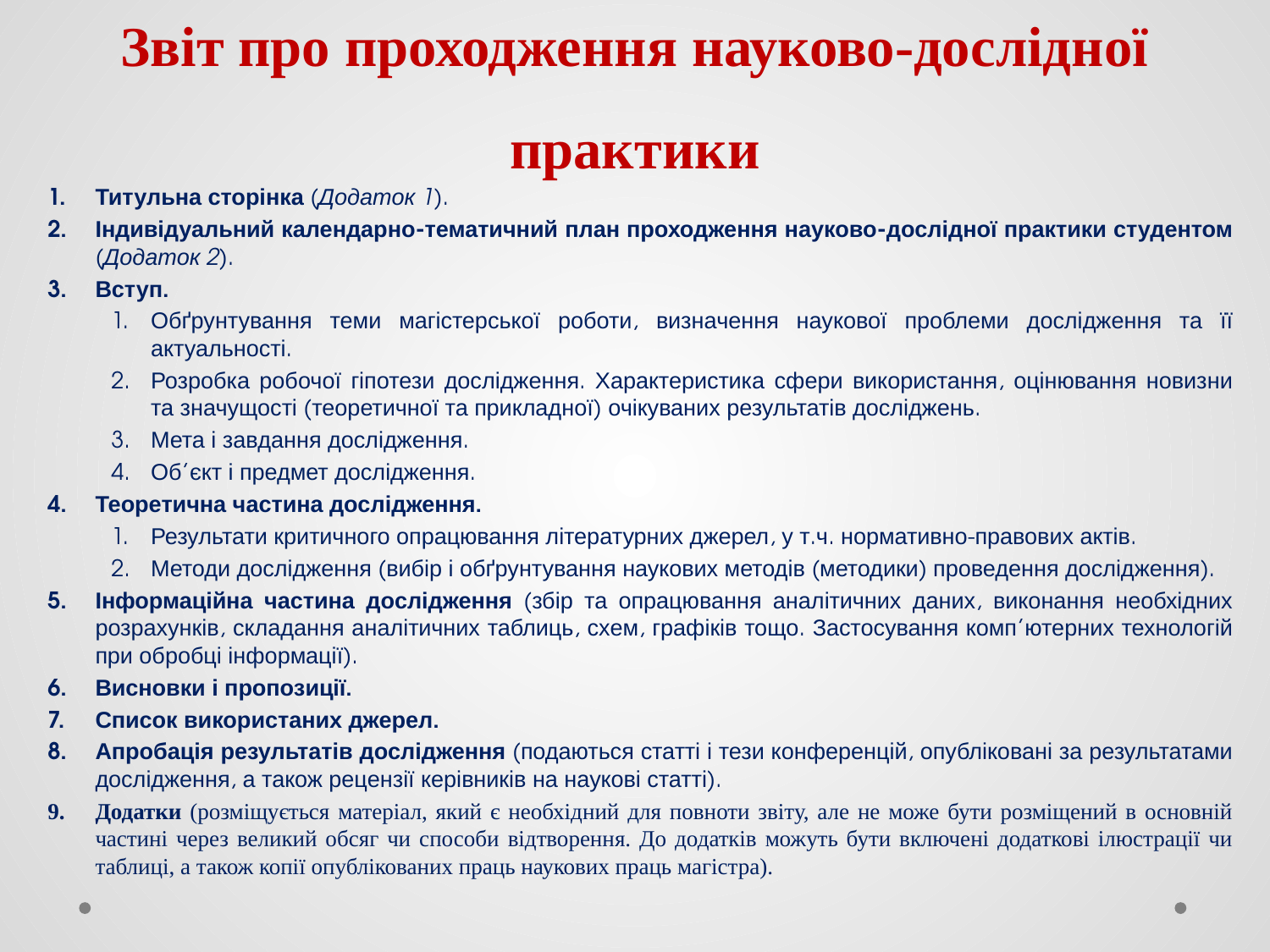

# Звіт про проходження науково-дослідної практики
Титульна сторінка (Додаток 1).
Індивідуальний календарно-тематичний план проходження науково-дослідної практики студентом (Додаток 2).
Вступ.
Обґрунтування теми магістерської роботи, визначення наукової проблеми дослідження та її актуальності.
Розробка робочої гіпотези дослідження. Характеристика сфери використання, оцінювання новизни та значущості (теоретичної та прикладної) очікуваних результатів досліджень.
Мета і завдання дослідження.
Об’єкт і предмет дослідження.
Теоретична частина дослідження.
Результати критичного опрацювання літературних джерел, у т.ч. нормативно-правових актів.
Методи дослідження (вибір і обґрунтування наукових методів (методики) проведення дослідження).
Інформаційна частина дослідження (збір та опрацювання аналітичних даних, виконання необхідних розрахунків, складання аналітичних таблиць, схем, графіків тощо. Застосування комп’ютерних технологій при обробці інформації).
Висновки і пропозиції.
Список використаних джерел.
Апробація результатів дослідження (подаються статті і тези конференцій, опубліковані за результатами дослідження, а також рецензії керівників на наукові статті).
Додатки (розміщується матеріал, який є необхідний для повноти звіту, але не може бути розміщений в основній частині через великий обсяг чи способи відтворення. До додатків можуть бути включені додаткові ілюстрації чи таблиці, а також копії опублікованих праць наукових праць магістра).